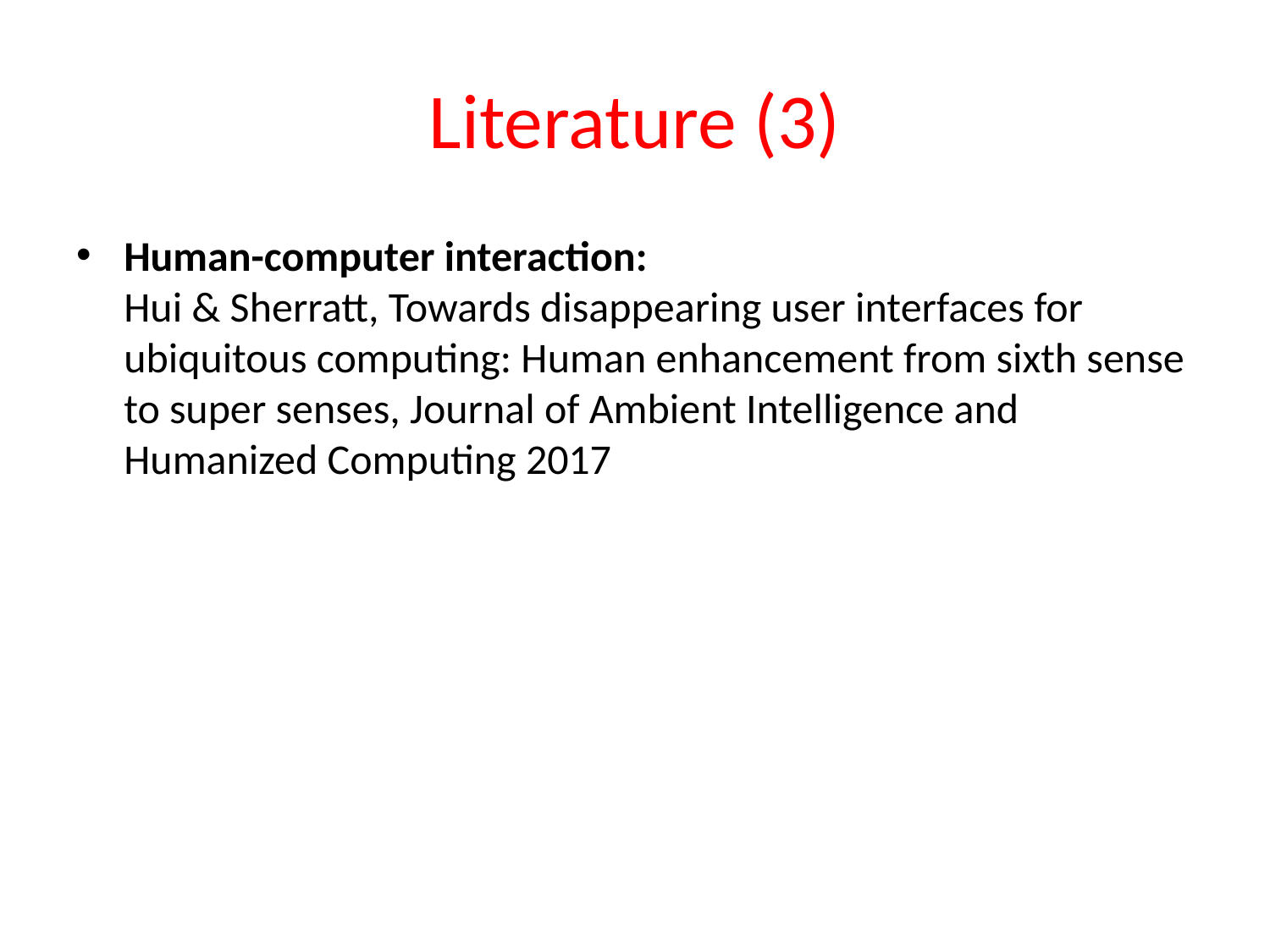

# Literature (3)
Human-computer interaction:
Hui & Sherratt, Towards disappearing user interfaces for ubiquitous computing: Human enhancement from sixth sense to super senses, Journal of Ambient Intelligence and Humanized Computing 2017